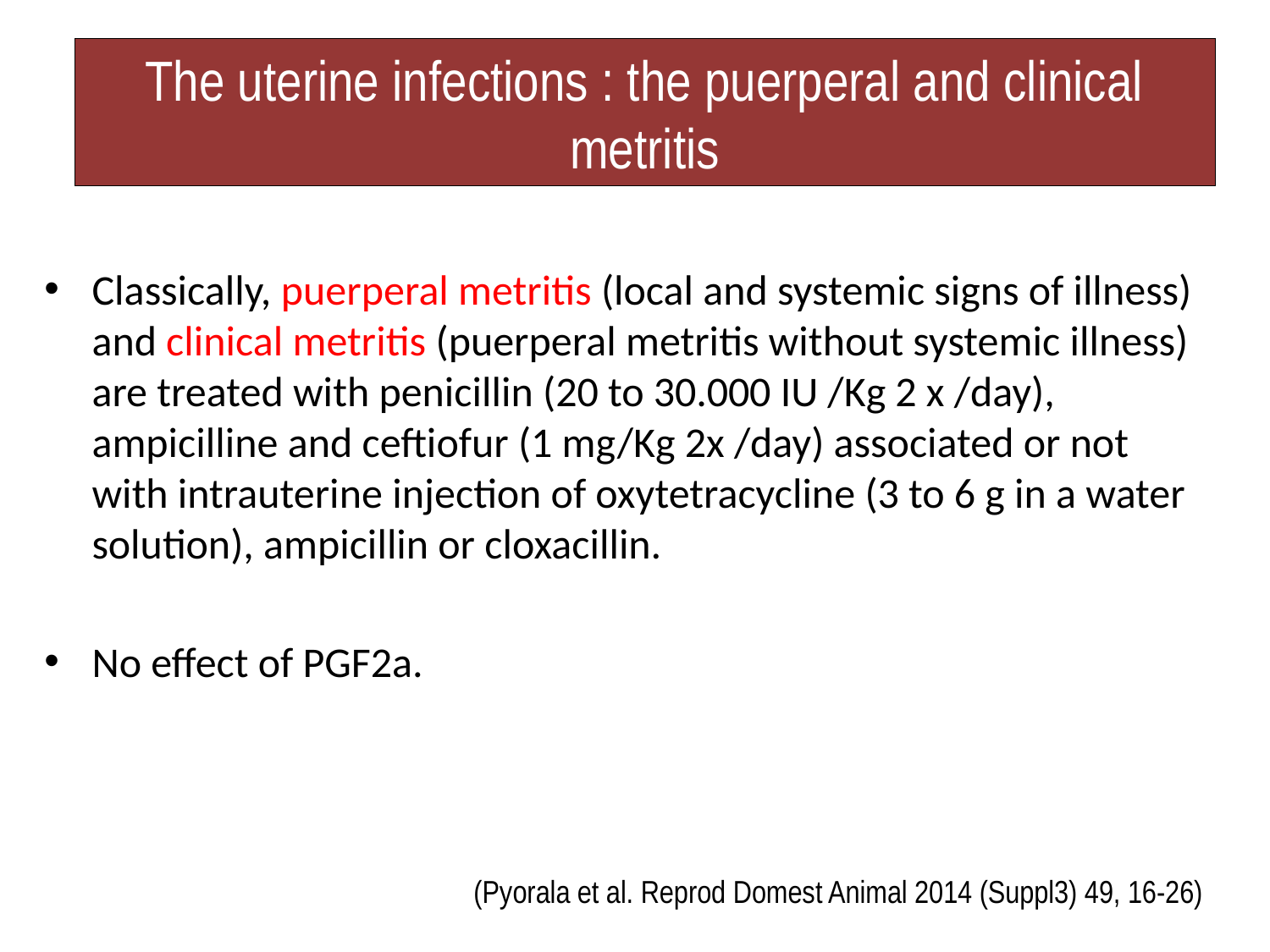

# The uterine infections : the puerperal and clinical metritis
Classically, puerperal metritis (local and systemic signs of illness) and clinical metritis (puerperal metritis without systemic illness) are treated with penicillin (20 to 30.000 IU /Kg 2 x /day), ampicilline and ceftiofur (1 mg/Kg 2x /day) associated or not with intrauterine injection of oxytetracycline (3 to 6 g in a water solution), ampicillin or cloxacillin.

No effect of PGF2a.

(Pyorala et al. Reprod Domest Animal 2014 (Suppl3) 49, 16-26)